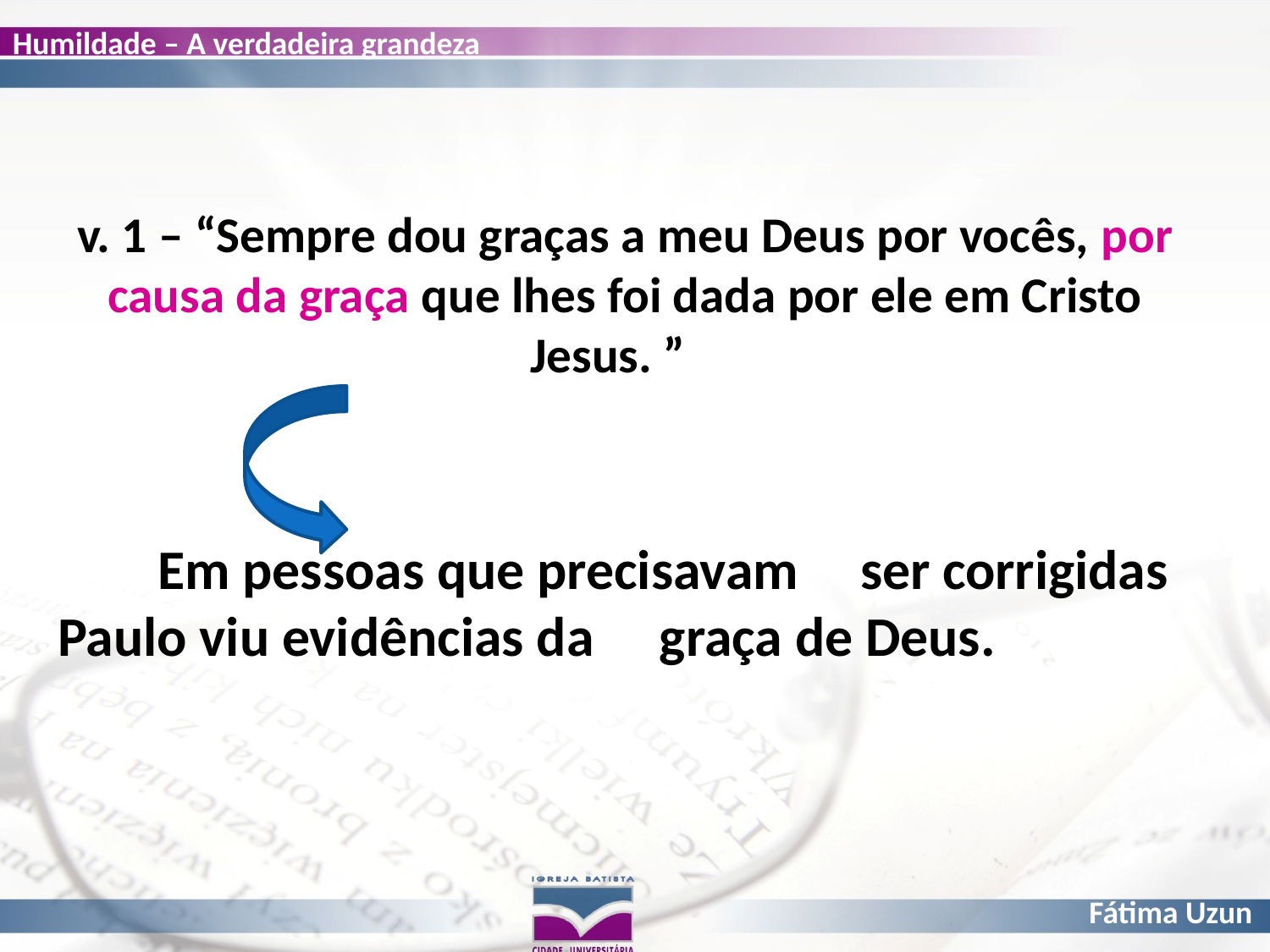

v. 1 – “Sempre dou graças a meu Deus por vocês, por causa da graça que lhes foi dada por ele em Cristo Jesus. ”

			Em pessoas que precisavam 	ser corrigidas Paulo viu evidências da 	graça de Deus.